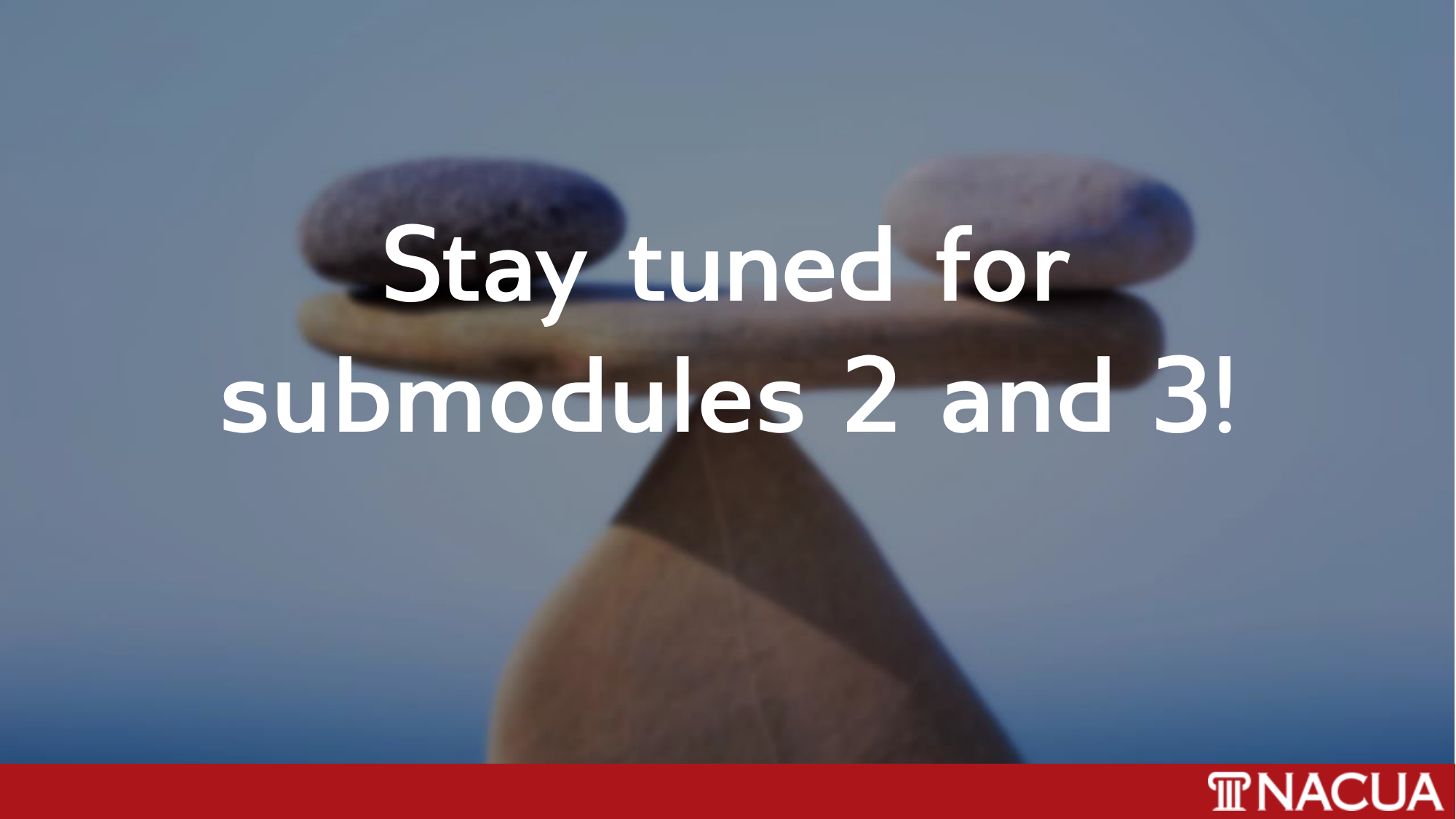

# Stay tuned for submodules 2 and 3!